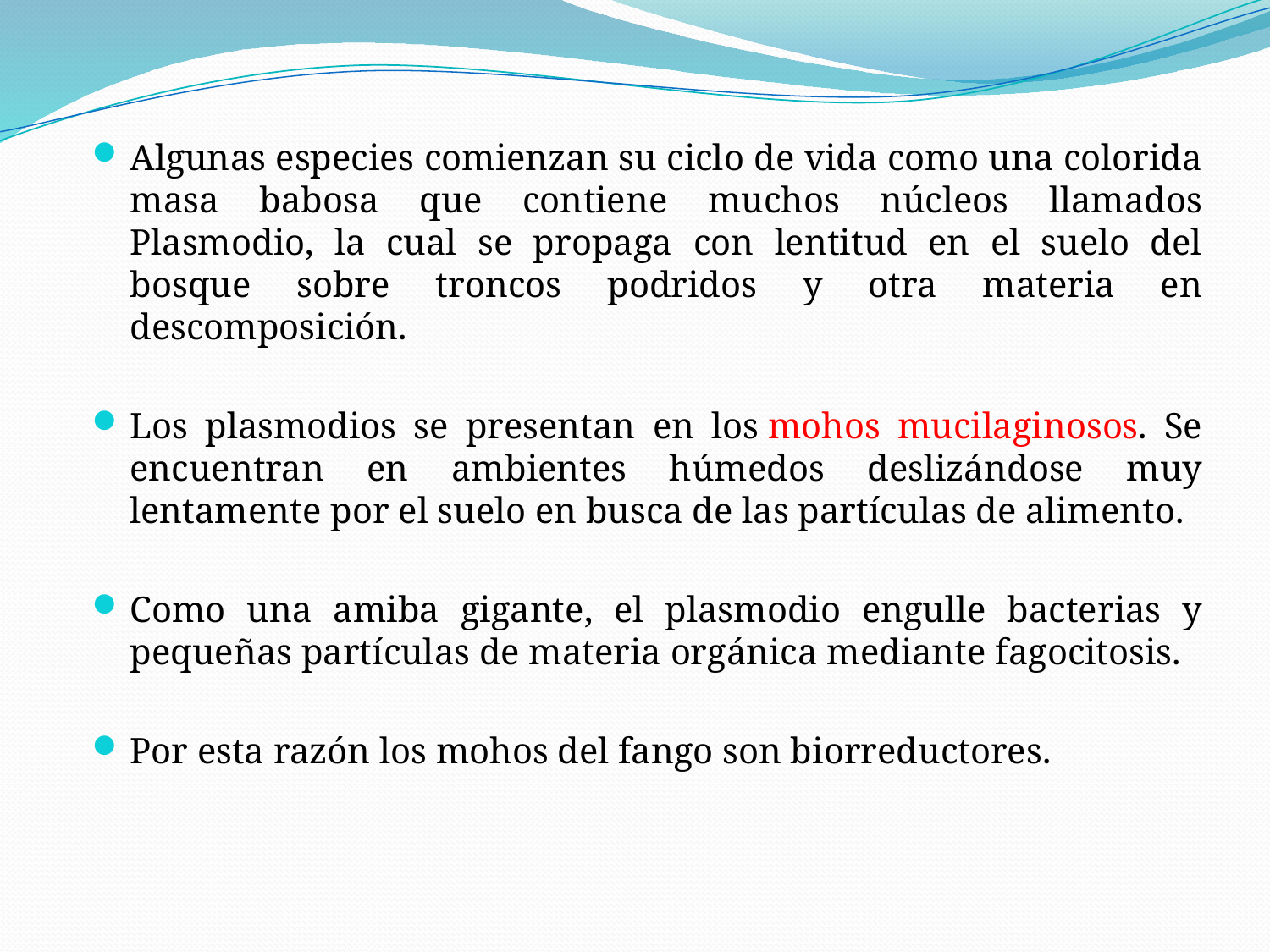

Algunas especies comienzan su ciclo de vida como una colorida masa babosa que contiene muchos núcleos llamados Plasmodio, la cual se propaga con lentitud en el suelo del bosque sobre troncos podridos y otra materia en descomposición.

Los plasmodios se presentan en los mohos mucilaginosos. Se encuentran en ambientes húmedos deslizándose muy lentamente por el suelo en busca de las partículas de alimento.

Como una amiba gigante, el plasmodio engulle bacterias y pequeñas partículas de materia orgánica mediante fagocitosis.

Por esta razón los mohos del fango son biorreductores.